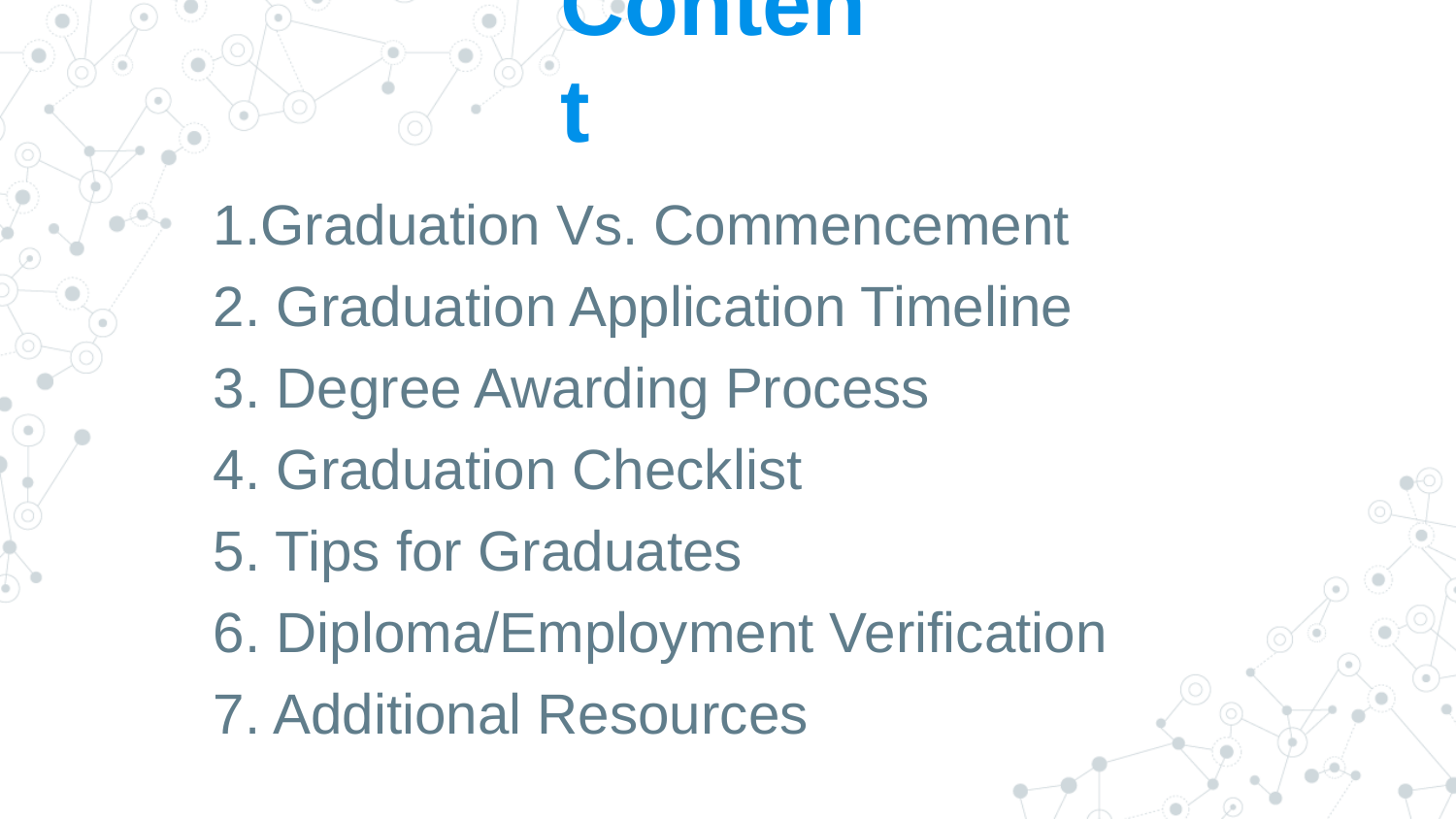

# Content
1.Graduation Vs. Commencement
2. Graduation Application Timeline
3. Degree Awarding Process
4. Graduation Checklist
5. Tips for Graduates
6. Diploma/Employment Verification
7. Additional Resources